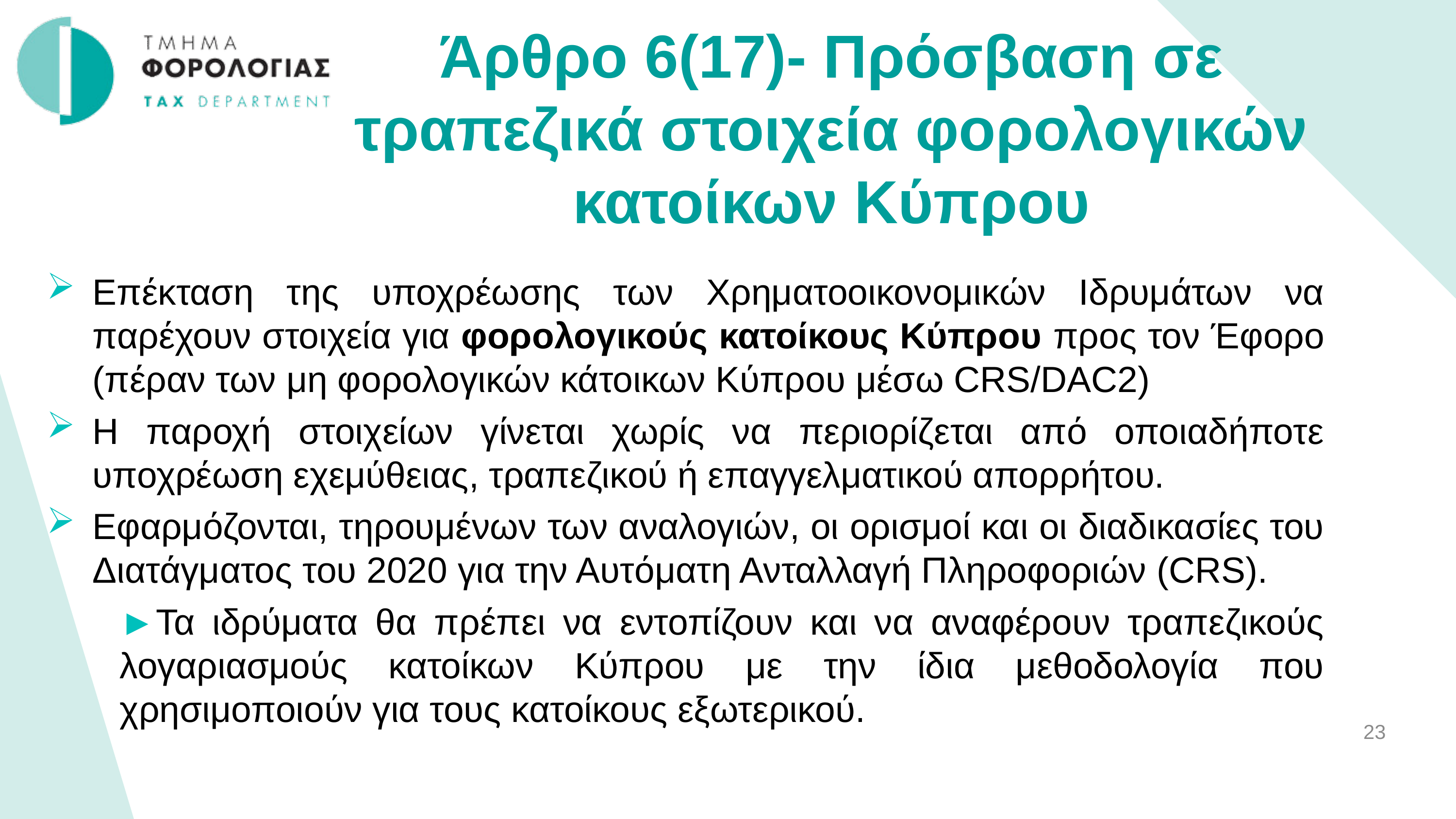

Άρθρο 6(17)- Πρόσβαση σε τραπεζικά στοιχεία φορολογικών κατοίκων Κύπρου
Επέκταση της υποχρέωσης των Χρηματοοικονομικών Ιδρυμάτων να παρέχουν στοιχεία για φορολογικούς κατοίκους Κύπρου προς τον Έφορο (πέραν των μη φορολογικών κάτοικων Κύπρου μέσω CRS/DAC2)
Η παροχή στοιχείων γίνεται χωρίς να περιορίζεται από οποιαδήποτε υποχρέωση εχεμύθειας, τραπεζικού ή επαγγελματικού απορρήτου.
Εφαρμόζονται, τηρουμένων των αναλογιών, οι ορισμοί και οι διαδικασίες του Διατάγματος του 2020 για την Αυτόματη Ανταλλαγή Πληροφοριών (CRS).
►Τα ιδρύματα θα πρέπει να εντοπίζουν και να αναφέρουν τραπεζικούς λογαριασμούς κατοίκων Κύπρου με την ίδια μεθοδολογία που χρησιμοποιούν για τους κατοίκους εξωτερικού.

23